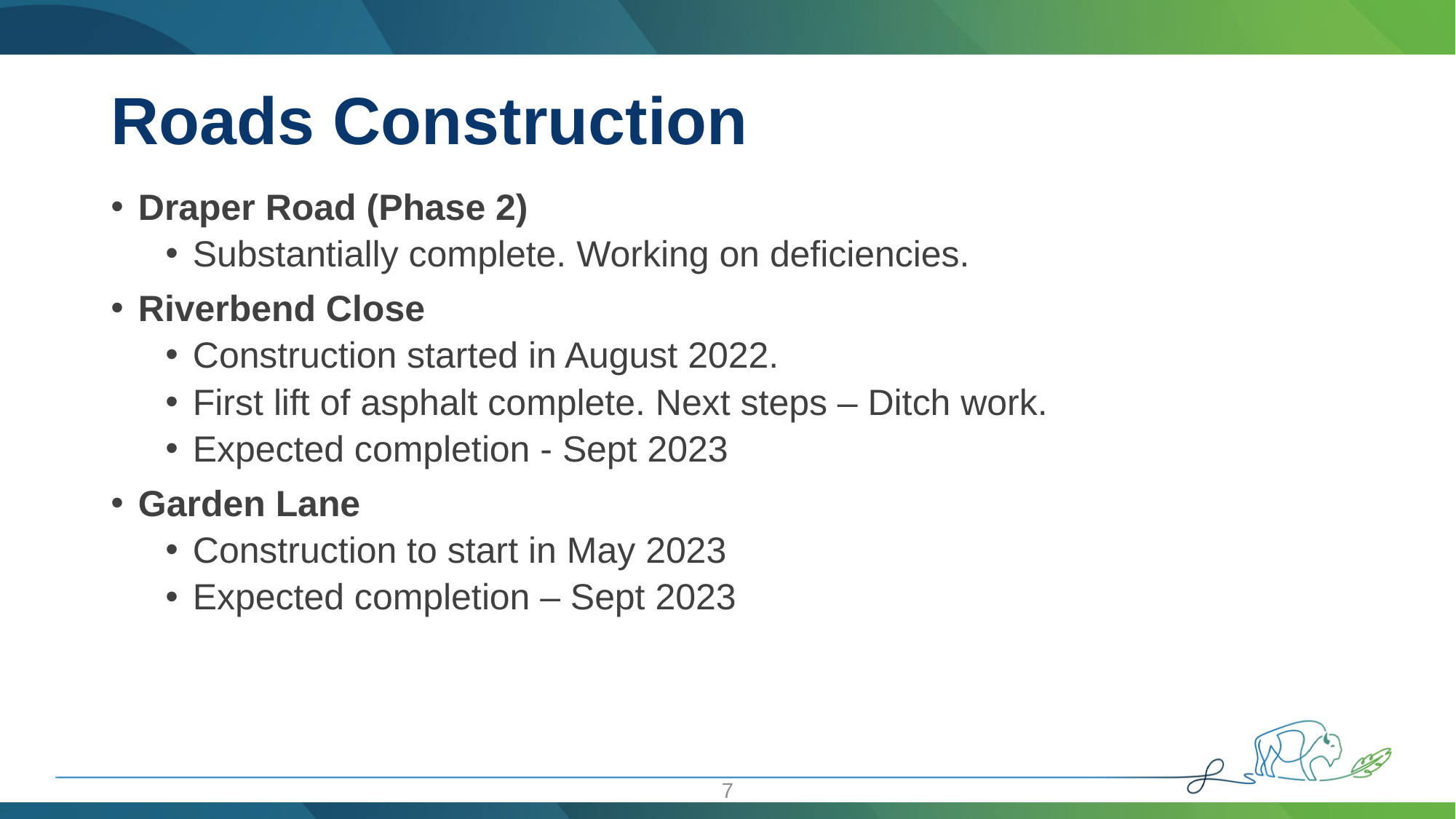

# Roads Construction
Draper Road (Phase 2)
Substantially complete. Working on deficiencies.
Riverbend Close
Construction started in August 2022.
First lift of asphalt complete. Next steps – Ditch work.
Expected completion - Sept 2023
Garden Lane
Construction to start in May 2023
Expected completion – Sept 2023
7